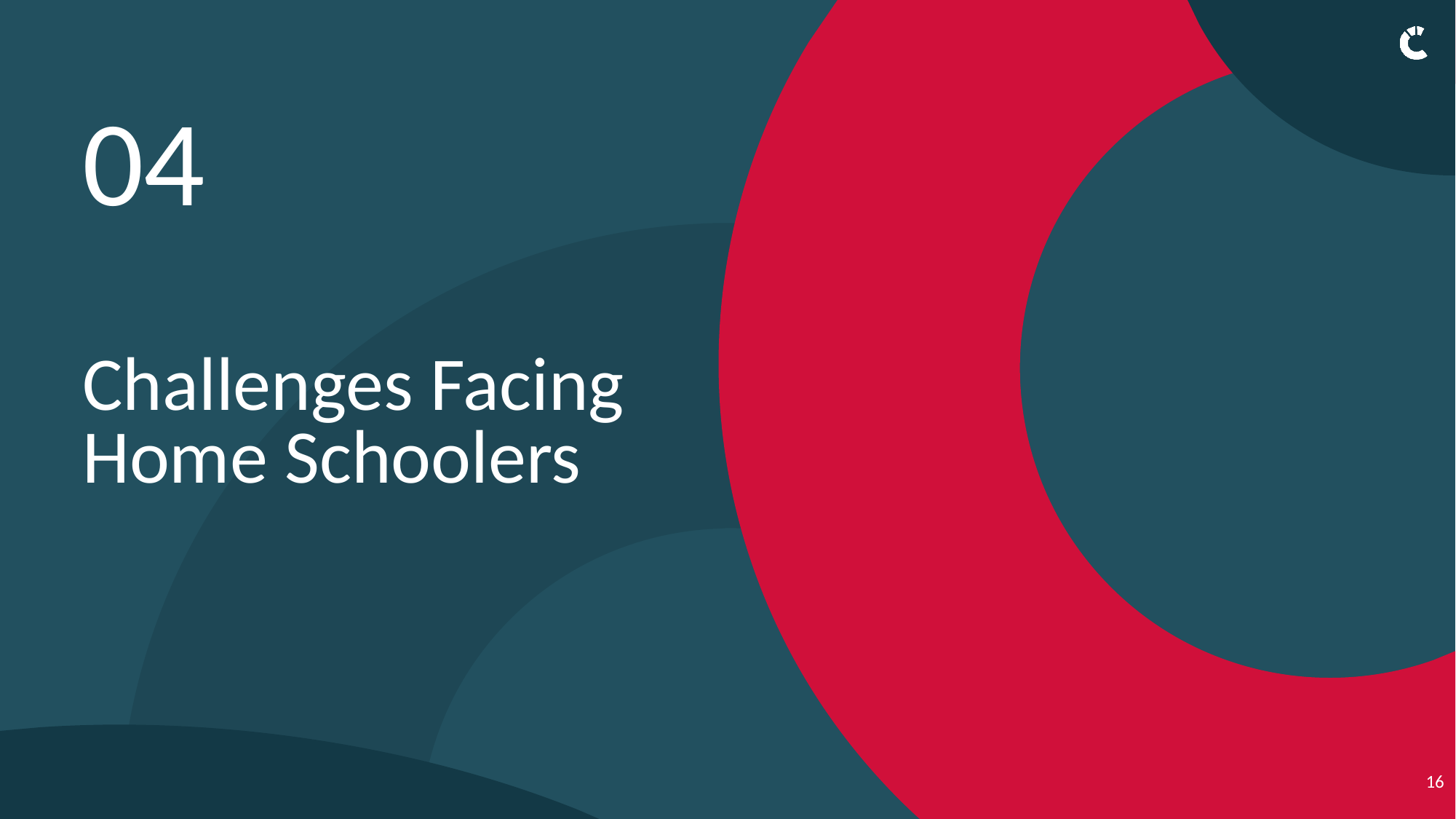

04
# Challenges Facing Home Schoolers
16